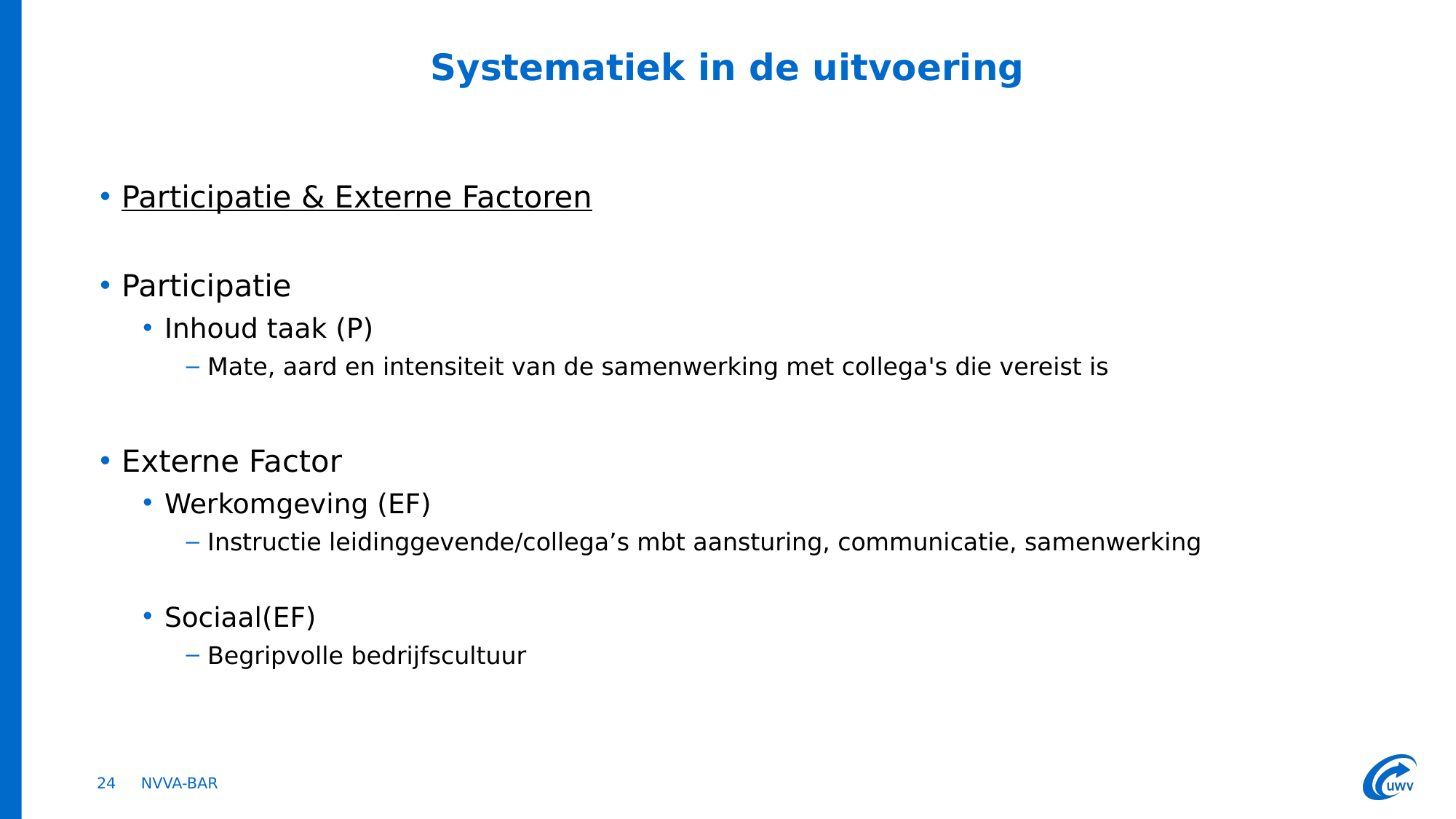

# Systematiek in de uitvoering
Participatie & Externe Factoren

Participatie
Inhoud taak (P)
Mate, aard en intensiteit van de samenwerking met collega's die vereist is

Externe Factor
Werkomgeving (EF)
Instructie leidinggevende/collega’s mbt aansturing, communicatie, samenwerking

Sociaal(EF)
Begripvolle bedrijfscultuur

24
NVVA-BAR